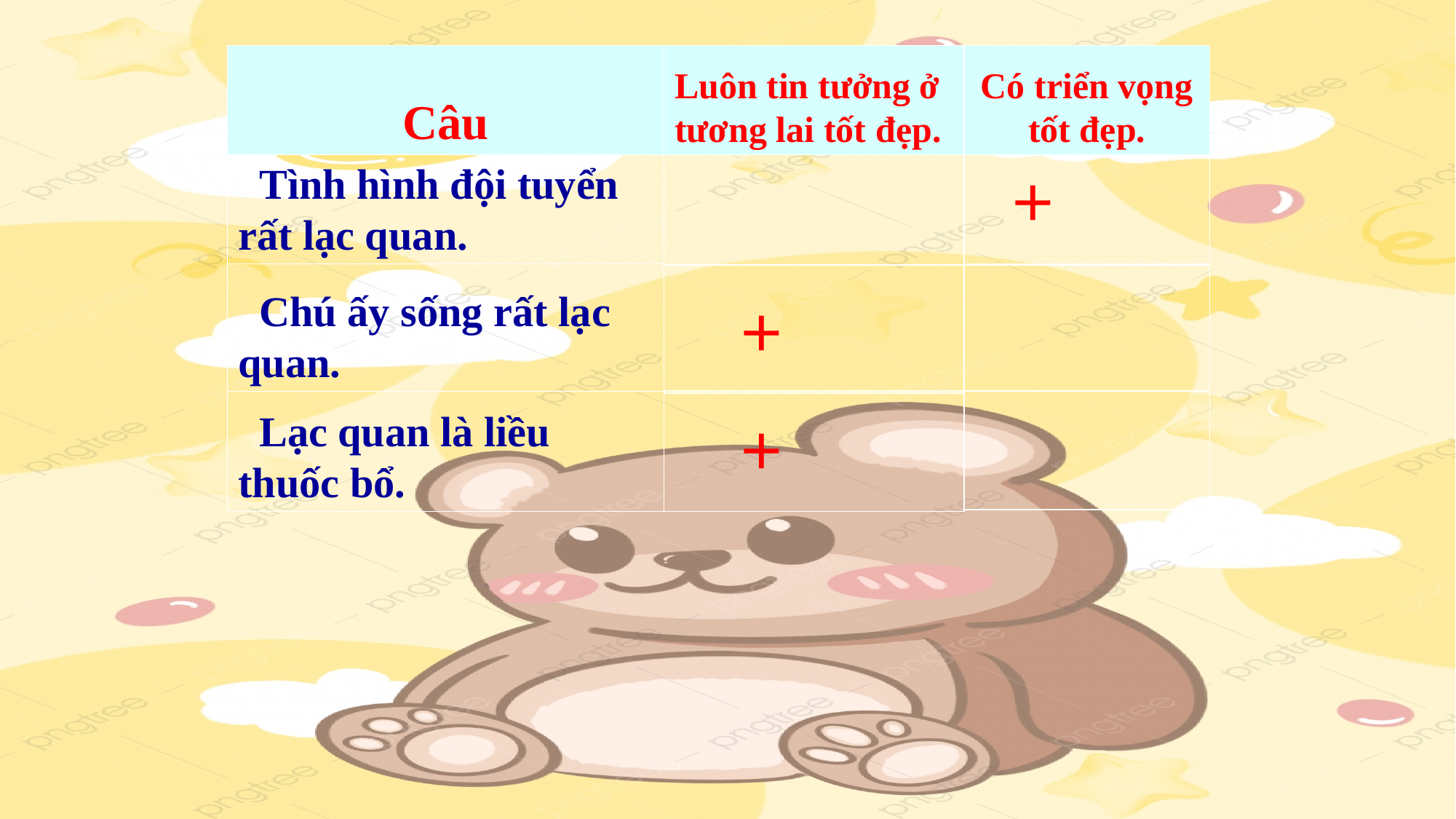

Câu
Luôn tin tưởng ở tương lai tốt đẹp.
Có triển vọng tốt đẹp.
  Tình hình đội tuyển rất lạc quan.

+
  Chú ấy sống rất lạc quan.

+
  Lạc quan là liều thuốc bổ.

+